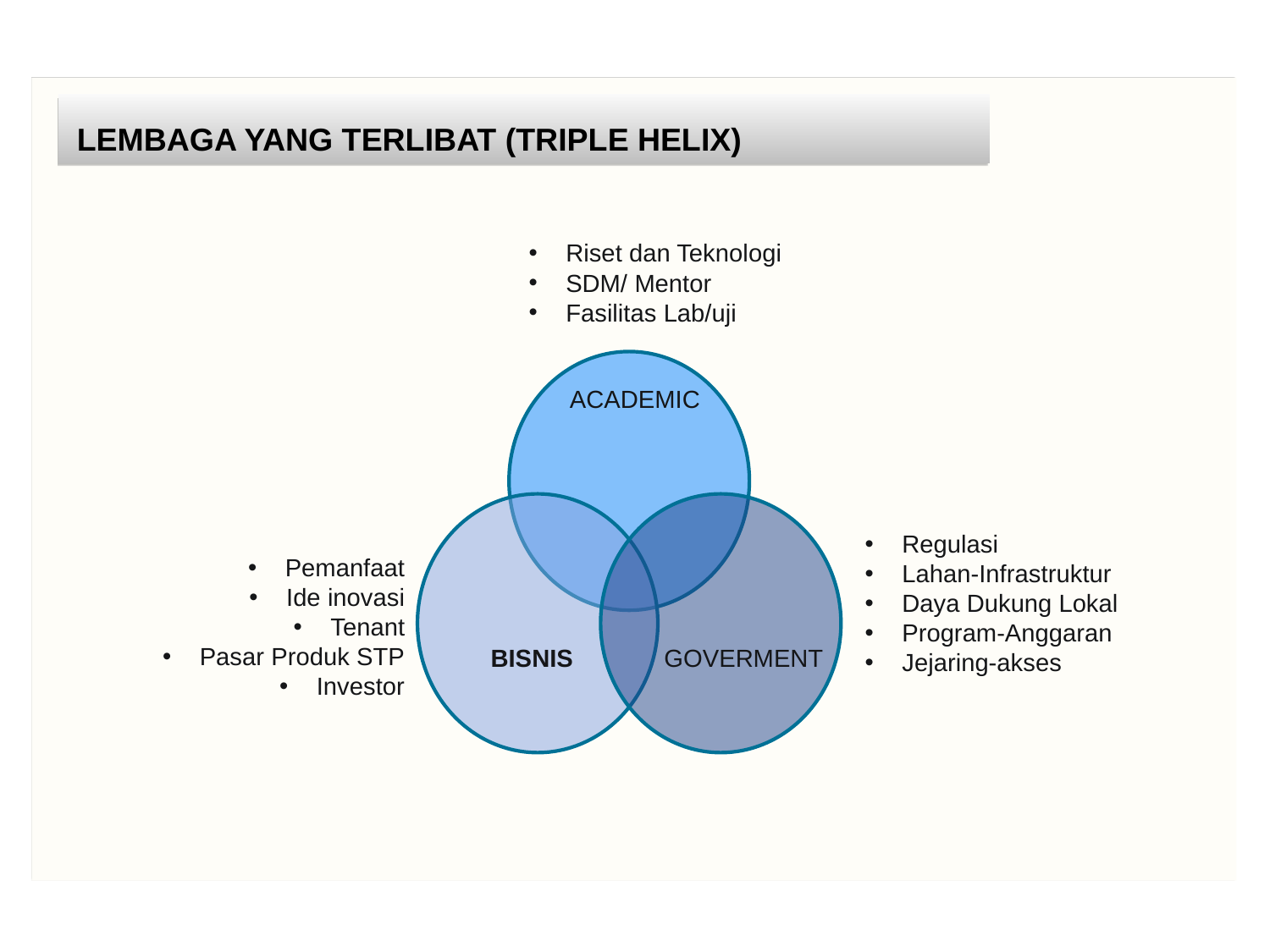

LEMBAGA YANG TERLIBAT (TRIPLE HELIX)
 Riset dan Teknologi
 SDM/ Mentor
 Fasilitas Lab/uji

ACADEMIC

BISNIS

GOVERMENT
 Regulasi
 Lahan-Infrastruktur
 Daya Dukung Lokal
 Program-Anggaran
 Jejaring-akses
 Pemanfaat
 Ide inovasi
 Tenant
 Pasar Produk STP
 Investor